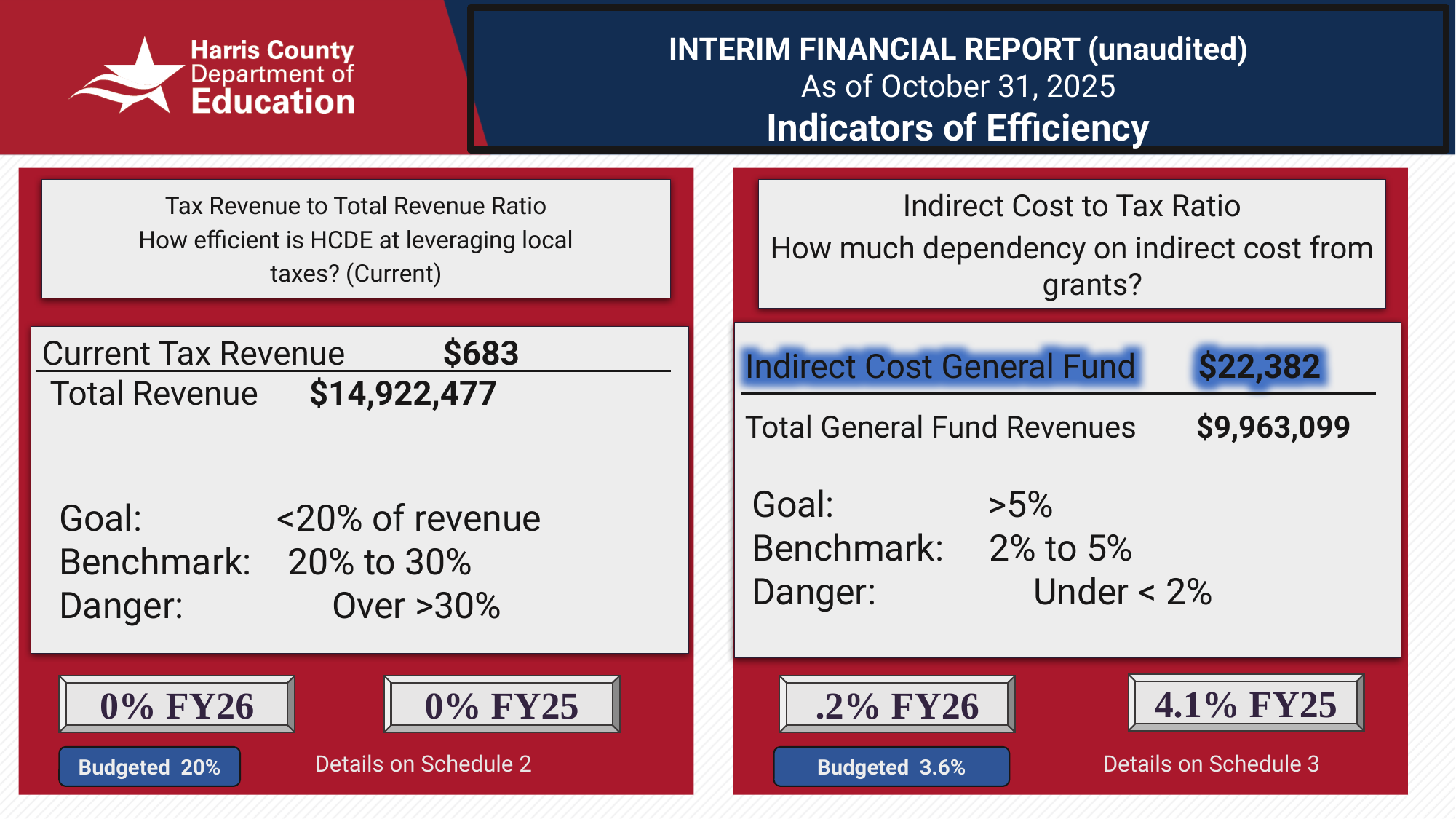

INTERIM FINANCIAL REPORT (unaudited)
As of October 31, 2025
Indicators of Efficiency

Tax Revenue to Total Revenue Ratio
How efficient is HCDE at leveraging local
taxes? (Current)
Indirect Cost to Tax Ratio
How much dependency on indirect cost from grants?

Current Tax Revenue	         $683
 Total Revenue	      $14,922,477
Indirect Cost General Fund	  $22,382

Total General Fund Revenues        $9,963,099
Goal: 	              >5%
Benchmark:     2% to 5%
Danger: 	       Under < 2%
Goal: 	            <20% of revenue
Benchmark:    20% to 30%
Danger: 	      Over >30%
4.1% FY25
0% FY26
0% FY25
.2% FY26
Details on Schedule 3
Details on Schedule 2
Budgeted  3.6%
Budgeted  20%
13